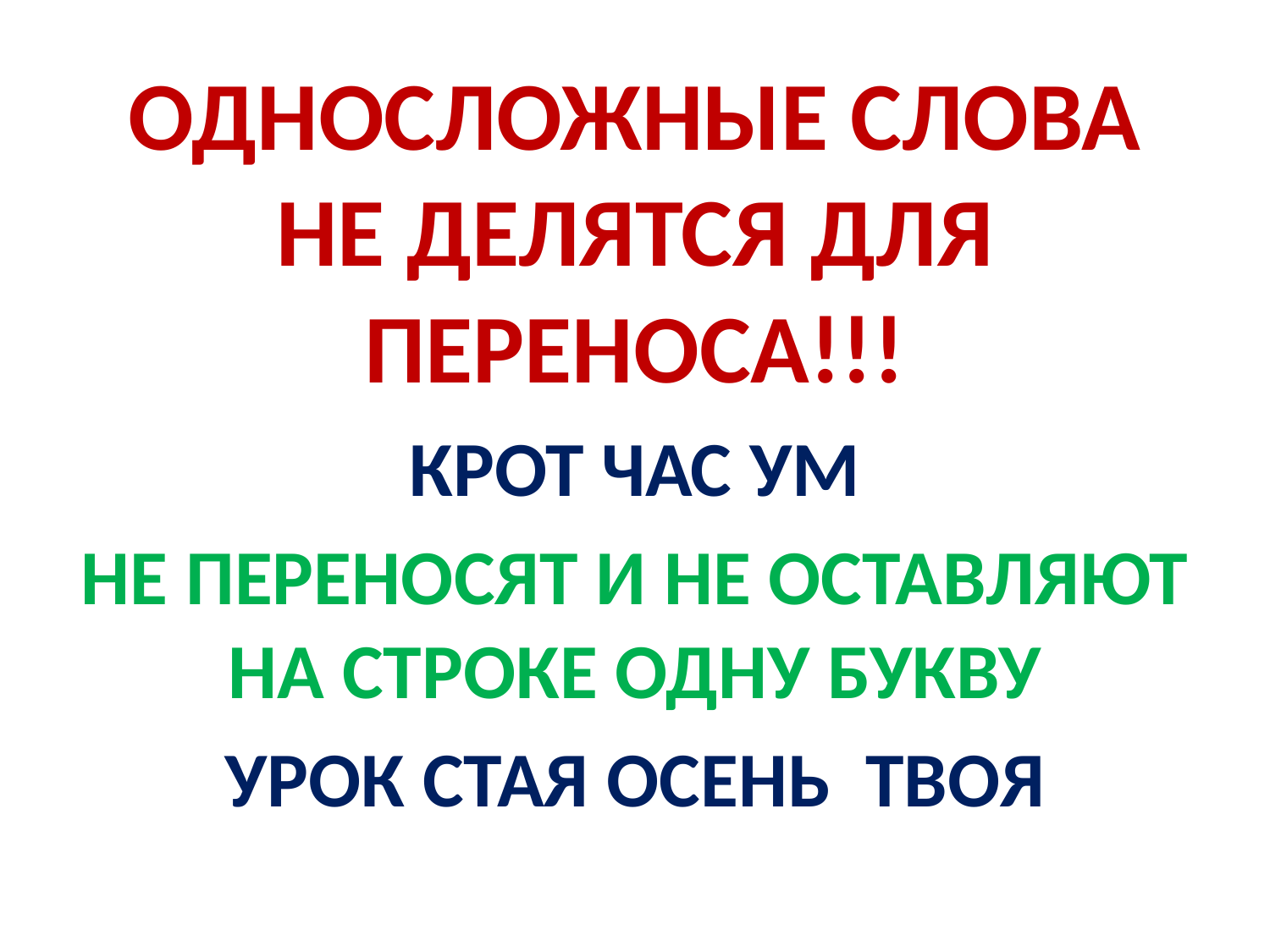

ОДНОСЛОЖНЫЕ СЛОВА НЕ ДЕЛЯТСЯ ДЛЯ ПЕРЕНОСА!!!
КРОТ ЧАС УМ
НЕ ПЕРЕНОСЯТ И НЕ ОСТАВЛЯЮТ НА СТРОКЕ ОДНУ БУКВУ
УРОК СТАЯ ОСЕНЬ  ТВОЯ